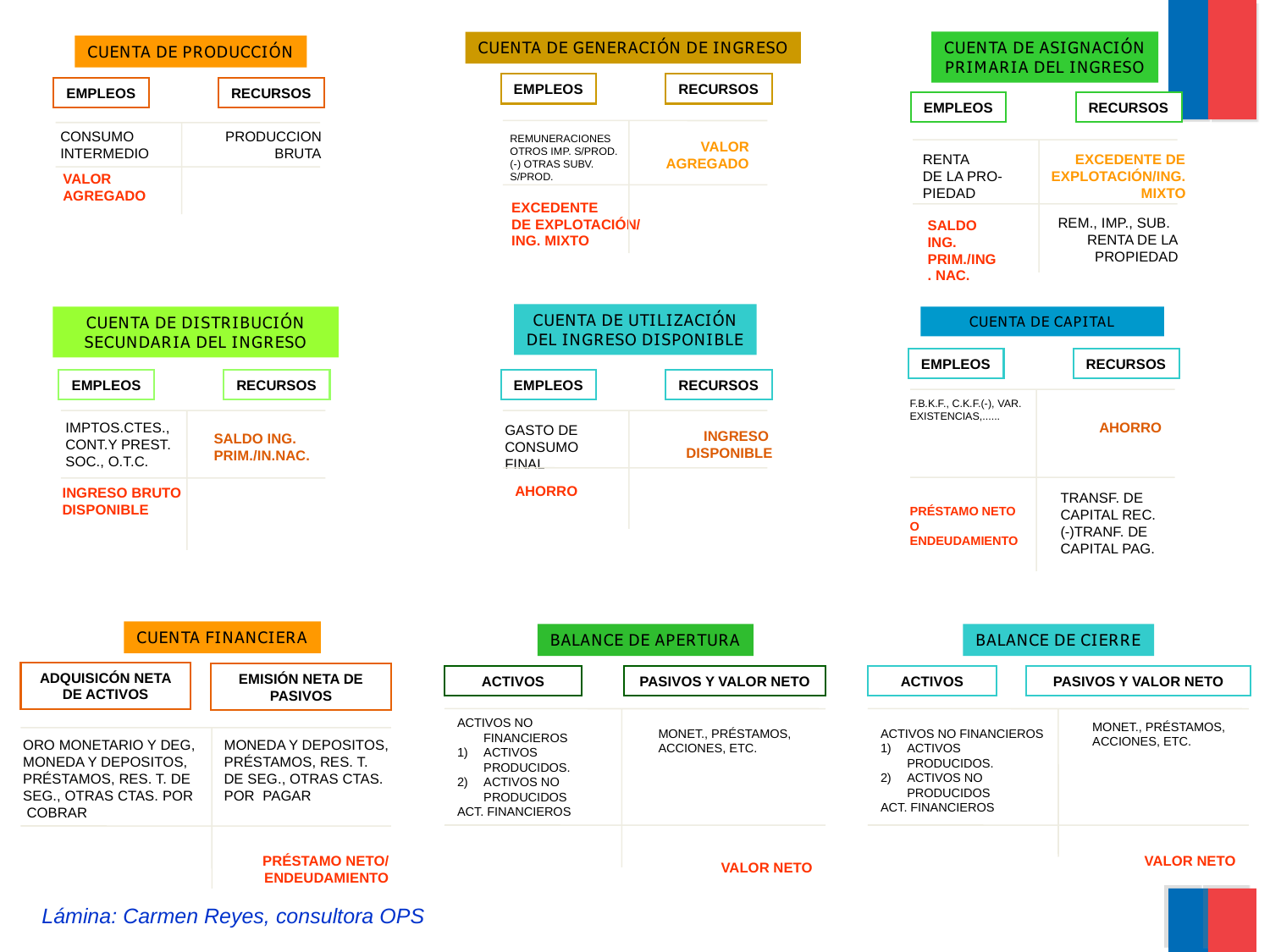

CUENTA DE GENERACIÓN DE INGRESO
EMPLEOS
RECURSOS

REMUNERACIONES
OTROS IMP. S/PROD.
(-) OTRAS SUBV. S/PROD.

VALOR
AGREGADO
EXCEDENTE
DE EXPLOTACIÓN/
ING. MIXTO
CUENTA DE ASIGNACIÓN
PRIMARIA DEL INGRESO
EMPLEOS
RECURSOS

RENTA
DE LA PRO-
PIEDAD
EXCEDENTE DE EXPLOTACIÓN/ING. MIXTO
REM., IMP., SUB.   RENTA DE LA
PROPIEDAD
SALDO ING. PRIM./ING. NAC.
CUENTA DE PRODUCCIÓN
EMPLEOS
RECURSOS
CONSUMO
INTERMEDIO
PRODUCCION BRUTA

VALOR
AGREGADO
CUENTA DE UTILIZACIÓN
DEL INGRESO DISPONIBLE
EMPLEOS
RECURSOS

GASTO DE CONSUMO
FINAL
INGRESO
DISPONIBLE
AHORRO
CUENTA DE DISTRIBUCIÓN
SECUNDARIA DEL INGRESO
EMPLEOS
RECURSOS

IMPTOS.CTES.,
CONT.Y PREST. SOC., O.T.C.
SALDO ING. PRIM./IN.NAC.
INGRESO BRUTO
DISPONIBLE
CUENTA DE CAPITAL
EMPLEOS
RECURSOS

F.B.K.F., C.K.F.(-), VAR. EXISTENCIAS,......
AHORRO
TRANSF. DE CAPITAL REC.
(-)TRANF. DE CAPITAL PAG.
PRÉSTAMO NETO
O
ENDEUDAMIENTO
CUENTA FINANCIERA
ADQUISICÓN NETA DE ACTIVOS
EMISIÓN NETA DE PASIVOS

ORO MONETARIO Y DEG, MONEDA Y DEPOSITOS, PRÉSTAMOS, RES. T. DE SEG., OTRAS CTAS. POR   COBRAR
MONEDA Y DEPOSITOS, PRÉSTAMOS, RES. T. DE SEG., OTRAS CTAS. POR  PAGAR

PRÉSTAMO NETO/
 ENDEUDAMIENTO
BALANCE DE APERTURA
ACTIVOS
PASIVOS Y VALOR NETO
ACTIVOS NO FINANCIEROS
1)	ACTIVOS PRODUCIDOS.
2)	ACTIVOS NO   PRODUCIDOS
ACT. FINANCIEROS

MONET., PRÉSTAMOS, ACCIONES, ETC.

VALOR NETO
BALANCE DE CIERRE
ACTIVOS
PASIVOS Y VALOR NETO

MONET., PRÉSTAMOS, ACCIONES, ETC.

VALOR NETO
ACTIVOS NO FINANCIEROS
1)	ACTIVOS PRODUCIDOS.
2)	ACTIVOS NO   PRODUCIDOS
ACT. FINANCIEROS

Lámina: Carmen Reyes, consultora OPS